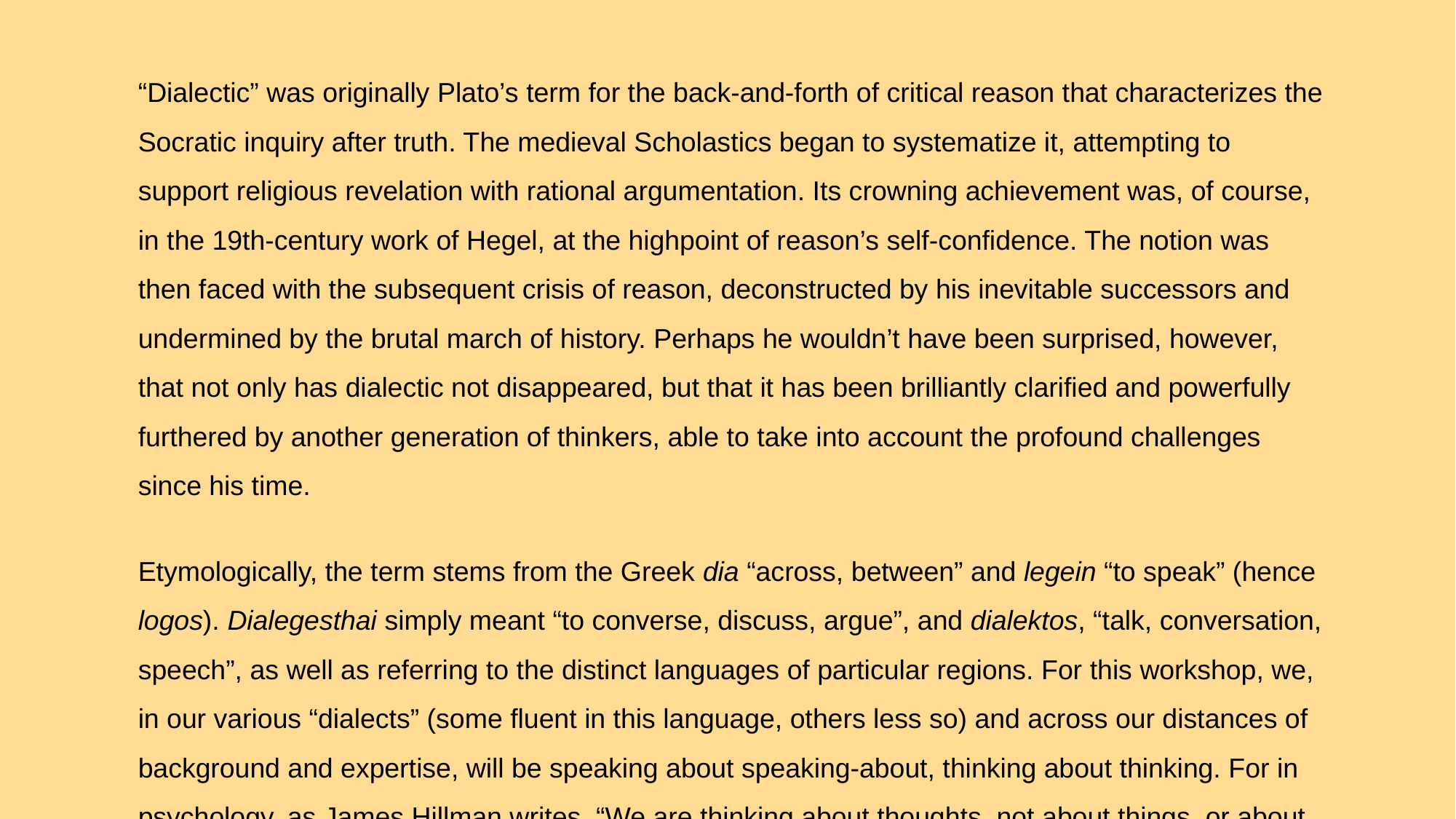

“Dialectic” was originally Plato’s term for the back-and-forth of critical reason that characterizes the Socratic inquiry after truth. The medieval Scholastics began to systematize it, attempting to support religious revelation with rational argumentation. Its crowning achievement was, of course, in the 19th-century work of Hegel, at the highpoint of reason’s self-confidence. The notion was then faced with the subsequent crisis of reason, deconstructed by his inevitable successors and undermined by the brutal march of history. Perhaps he wouldn’t have been surprised, however, that not only has dialectic not disappeared, but that it has been brilliantly clarified and powerfully furthered by another generation of thinkers, able to take into account the profound challenges since his time.
Etymologically, the term stems from the Greek dia “across, between” and legein “to speak” (hence logos). Dialegesthai simply meant “to converse, discuss, argue”, and dialektos, “talk, conversation, speech”, as well as referring to the distinct languages of particular regions. For this workshop, we, in our various “dialects” (some fluent in this language, others less so) and across our distances of background and expertise, will be speaking about speaking-about, thinking about thinking. For in psychology, as James Hillman writes, “We are thinking about thoughts, not about things, or about the effect of thoughts upon our experience of things.” An education in dialectical thinking is ultimately an initiation into the nature of thinking as such.